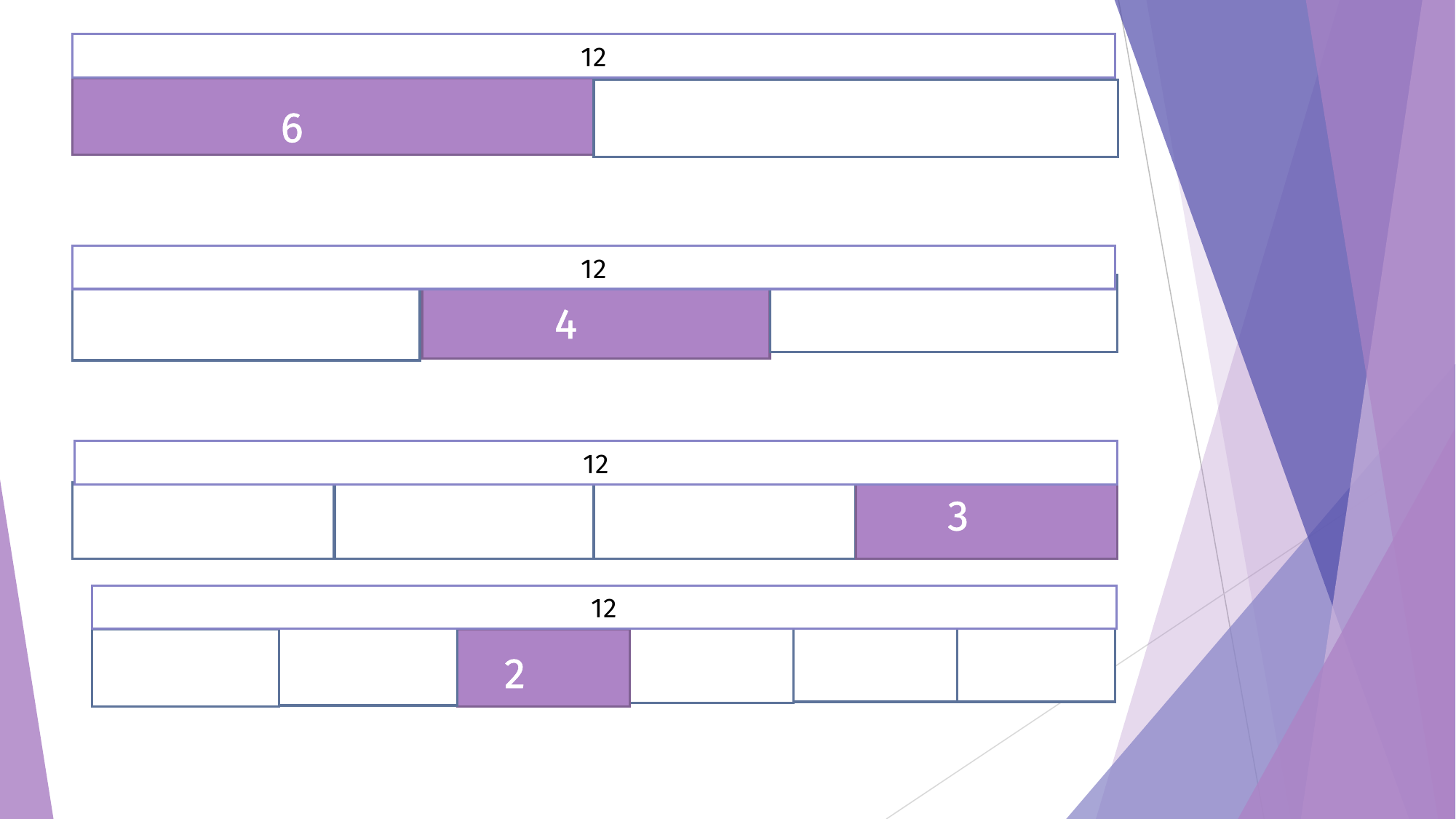

12

6
12

4
12

3
12

2